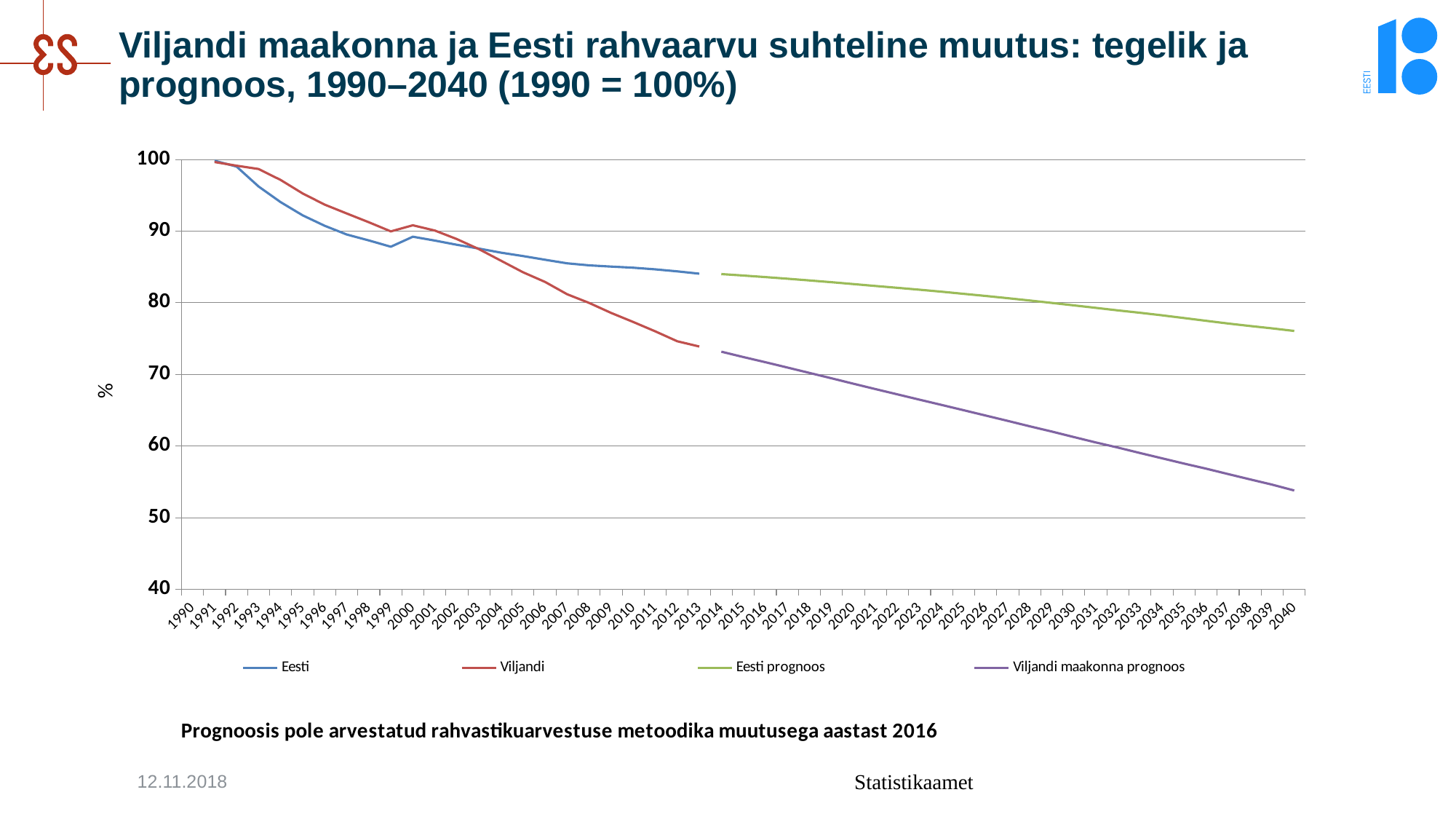

# Viljandi maakonna ja Eesti rahvaarvu suhteline muutus: tegelik ja prognoos, 1990–2040 (1990 = 100%)

### Chart

| Category | Eesti  | Viljandi  | Eesti prognoos | Viljandi maakonna prognoos |
|---|---|---|---|---|
| 1990 | None | None | None | None |
| 1991 | 99.8185405695534 | 99.6392108697321 | None | None |
| 1992 | 98.99904431366632 | 99.127964995778 | None | None |
| 1993 | 96.22462512710119 | 98.66431258156138 | None | None |
| 1994 | 94.0374977954271 | 97.13211023259385 | None | None |
| 1995 | 92.19889991016167 | 95.25293620941122 | None | None |
| 1996 | 90.74193985861444 | 93.69002840254855 | None | None |
| 1997 | 89.5197310070871 | 92.45566899516389 | None | None |
| 1998 | 88.69698758244466 | 91.23512704383204 | None | None |
| 1999 | 87.81598613013252 | 89.95931526828895 | None | None |
| 2000 | 89.21755330291182 | 90.8113917248791 | None | None |
| 2001 | 88.67444841108393 | 90.07446073539572 | None | None |
| 2002 | 88.08804793585122 | 88.87694787748522 | None | None |
| 2003 | 87.55831373889833 | 87.47984954325632 | None | None |
| 2004 | 86.98910415707638 | 85.86781300376141 | None | None |
| 2005 | 86.51794633767118 | 84.25577646426652 | None | None |
| 2006 | 85.99903603656949 | 82.90473631688032 | None | None |
| 2007 | 85.50368362643806 | 81.18523067475245 | None | None |
| 2008 | 85.21844213577113 | 79.97236508789437 | None | None |
| 2009 | 85.04653320166382 | 78.57526675366546 | None | None |
| 2010 | 84.89054176145534 | 77.31634297996469 | None | None |
| 2011 | 84.6594197500444 | 76.0113610194212 | None | None |
| 2012 | 84.3765340484745 | 74.62040377677131 | None | None |
| 2013 | 84.05544636154741 | 73.88807860597221 | None | None |
| 2014 | None | None | 84.00387368131523 | 73.17110616412067 |
| 2015 | None | None | 83.79739195045967 | 72.42189299147923 |
| 2016 | None | None | 83.58135972326481 | 71.70031473094343 |
| 2017 | None | None | 83.3515111113658 | 70.95724264988101 |
| 2018 | None | None | 83.11351274259057 | 70.20649420434482 |
| 2019 | None | None | 82.86596387747605 | 69.45881630459814 |
| 2020 | None | None | 82.60568101724247 | 68.69732094879865 |
| 2021 | None | None | 82.33922216937614 | 67.94657250326246 |
| 2022 | None | None | 82.08396923721459 | 67.20503569509481 |
| 2023 | None | None | 81.81852910895779 | 66.46963997850618 |
| 2024 | None | None | 81.5380628664605 | 65.73731480770707 |
| 2025 | None | None | 81.24263417969831 | 64.99884854532894 |
| 2026 | None | None | 80.94726916291172 | 64.25731173716129 |
| 2027 | None | None | 80.63445857281202 | 63.51116911030936 |
| 2028 | None | None | 80.30923233747124 | 62.757350118983645 |
| 2029 | None | None | 79.97209981669414 | 62.02195440239503 |
| 2030 | None | None | 79.63375756638072 | 61.25738850080602 |
| 2031 | None | None | 79.28452775024051 | 60.49896369079604 |
| 2032 | None | None | 78.9339608646128 | 59.77738543026023 |
| 2033 | None | None | 78.6006485423714 | 59.02510171182927 |
| 2034 | None | None | 78.24441502891571 | 58.28202963076687 |
| 2035 | None | None | 77.86506931431893 | 57.54509864128349 |
| 2036 | None | None | 77.4767461331632 | 56.837337836800494 |
| 2037 | None | None | 77.10223933671166 | 56.08198357258003 |
| 2038 | None | None | 76.753709890303 | 55.33737621862286 |
| 2039 | None | None | 76.42479079637768 | 54.60812159361327 |
| 2040 | None | None | 76.06199927543568 | 53.788285867813 |
12.11.2018
Statistikaamet